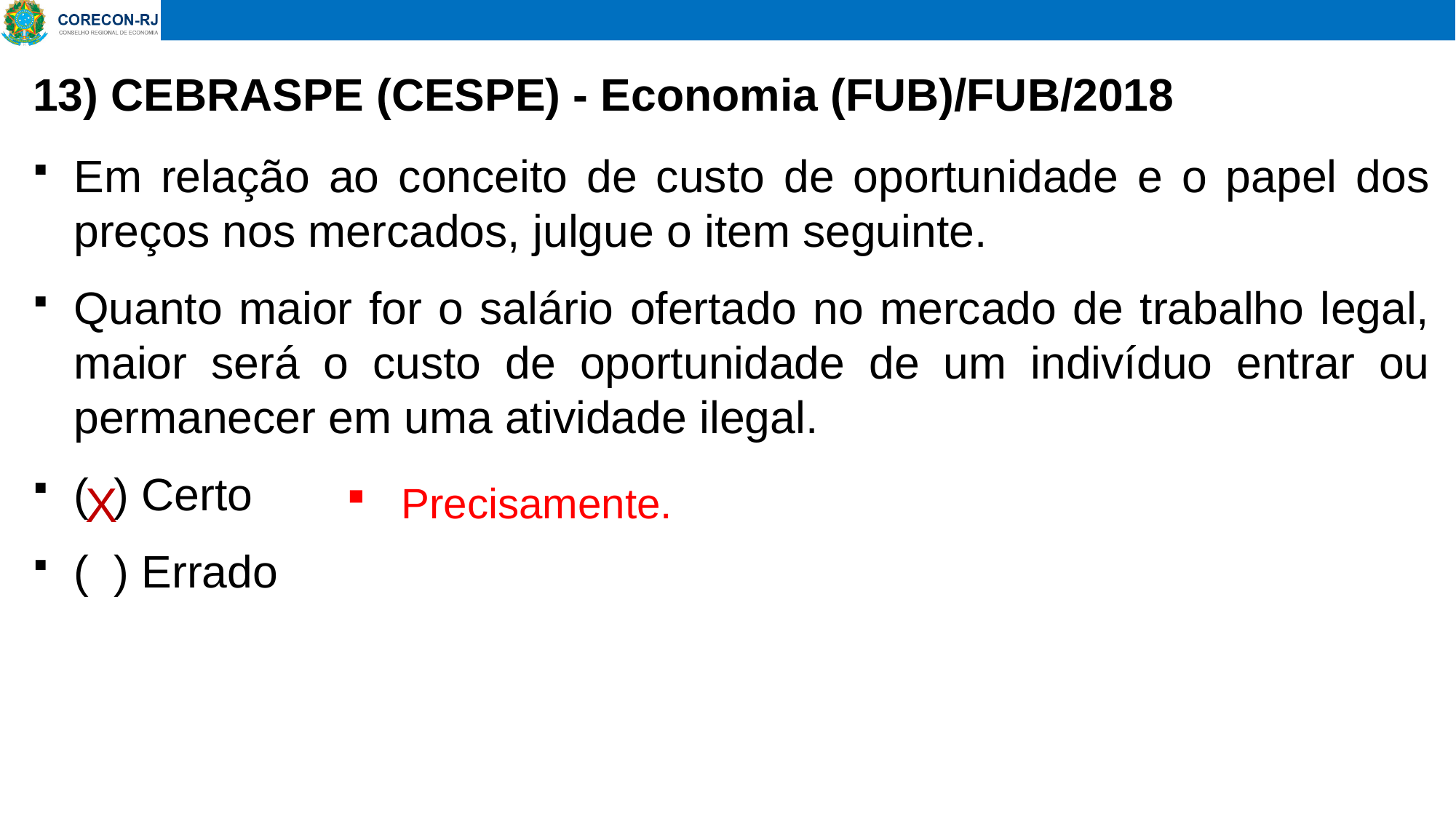

# 13) CEBRASPE (CESPE) - Economia (FUB)/FUB/2018
Em relação ao conceito de custo de oportunidade e o papel dos preços nos mercados, julgue o item seguinte.
Quanto maior for o salário ofertado no mercado de trabalho legal, maior será o custo de oportunidade de um indivíduo entrar ou permanecer em uma atividade ilegal.
(  ) Certo
(  ) Errado

X
Precisamente.